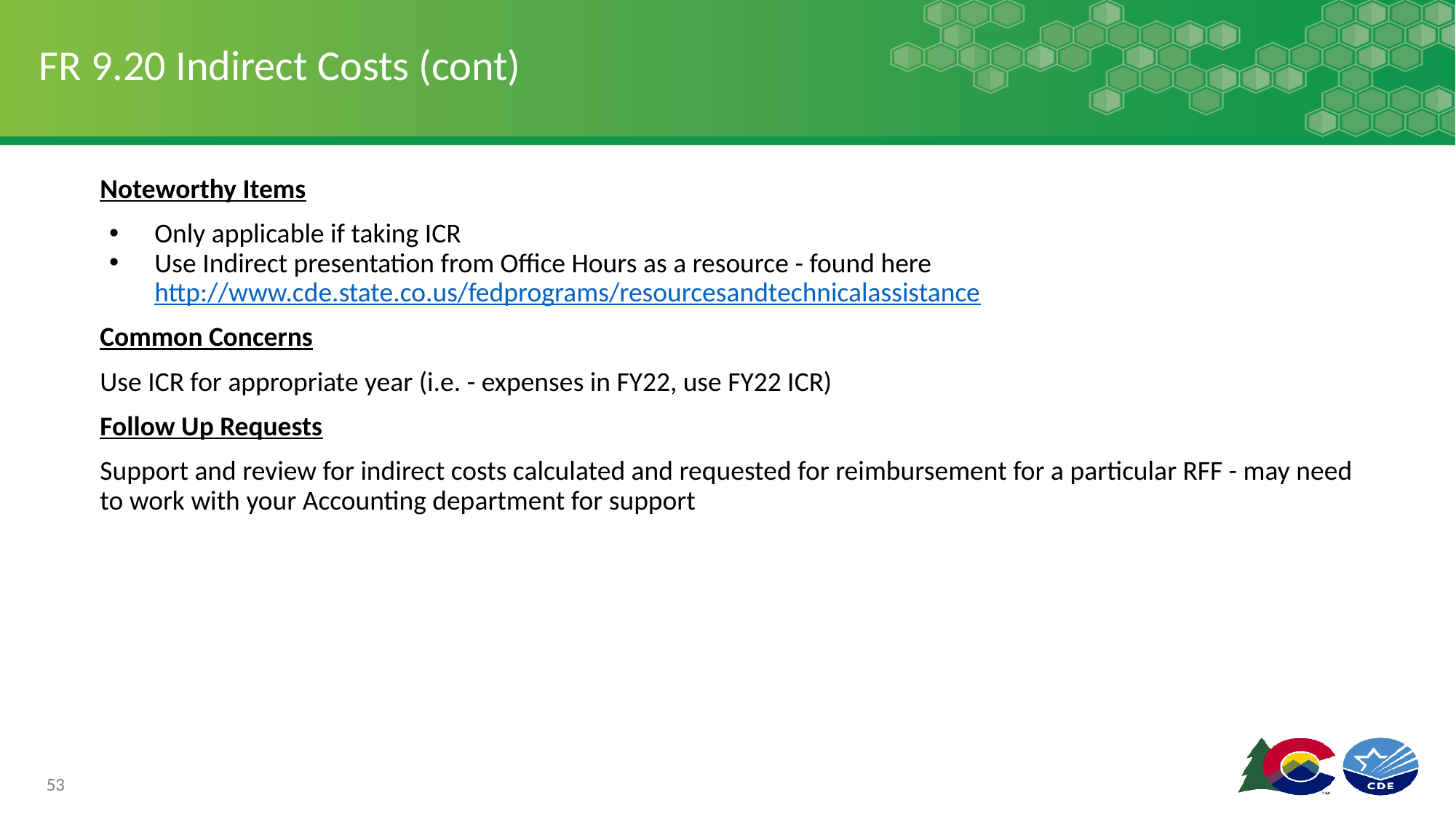

# FR 9.20 Indirect Costs (cont)
Noteworthy Items
Only applicable if taking ICR
Use Indirect presentation from Office Hours as a resource - found here http://www.cde.state.co.us/fedprograms/resourcesandtechnicalassistance
Common Concerns
Use ICR for appropriate year (i.e. - expenses in FY22, use FY22 ICR)
Follow Up Requests
Support and review for indirect costs calculated and requested for reimbursement for a particular RFF - may need to work with your Accounting department for support
53